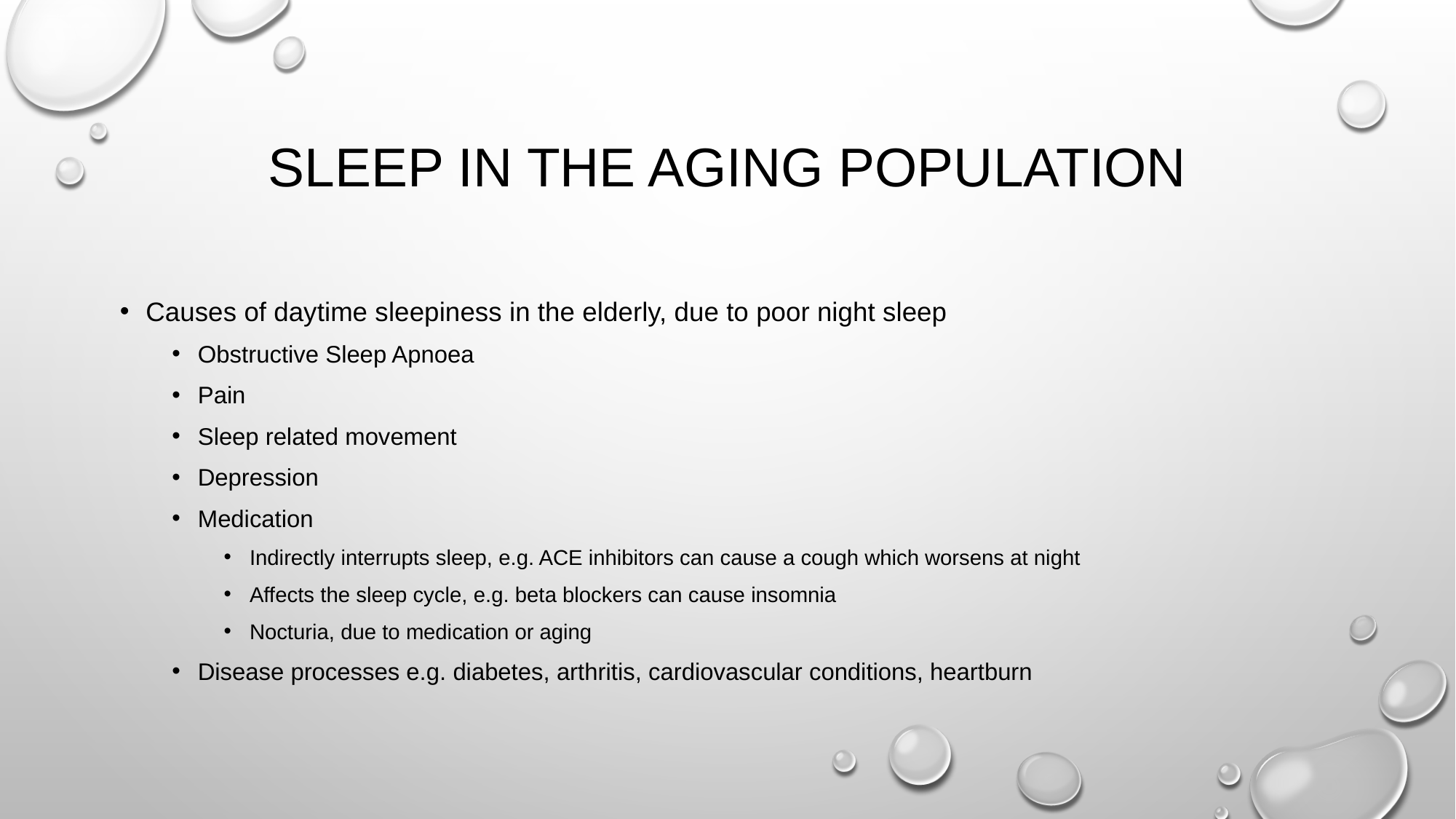

# Sleep in the Aging population
Causes of daytime sleepiness in the elderly, due to poor night sleep
Obstructive Sleep Apnoea
Pain
Sleep related movement
Depression
Medication
Indirectly interrupts sleep, e.g. ACE inhibitors can cause a cough which worsens at night
Affects the sleep cycle, e.g. beta blockers can cause insomnia
Nocturia, due to medication or aging
Disease processes e.g. diabetes, arthritis, cardiovascular conditions, heartburn